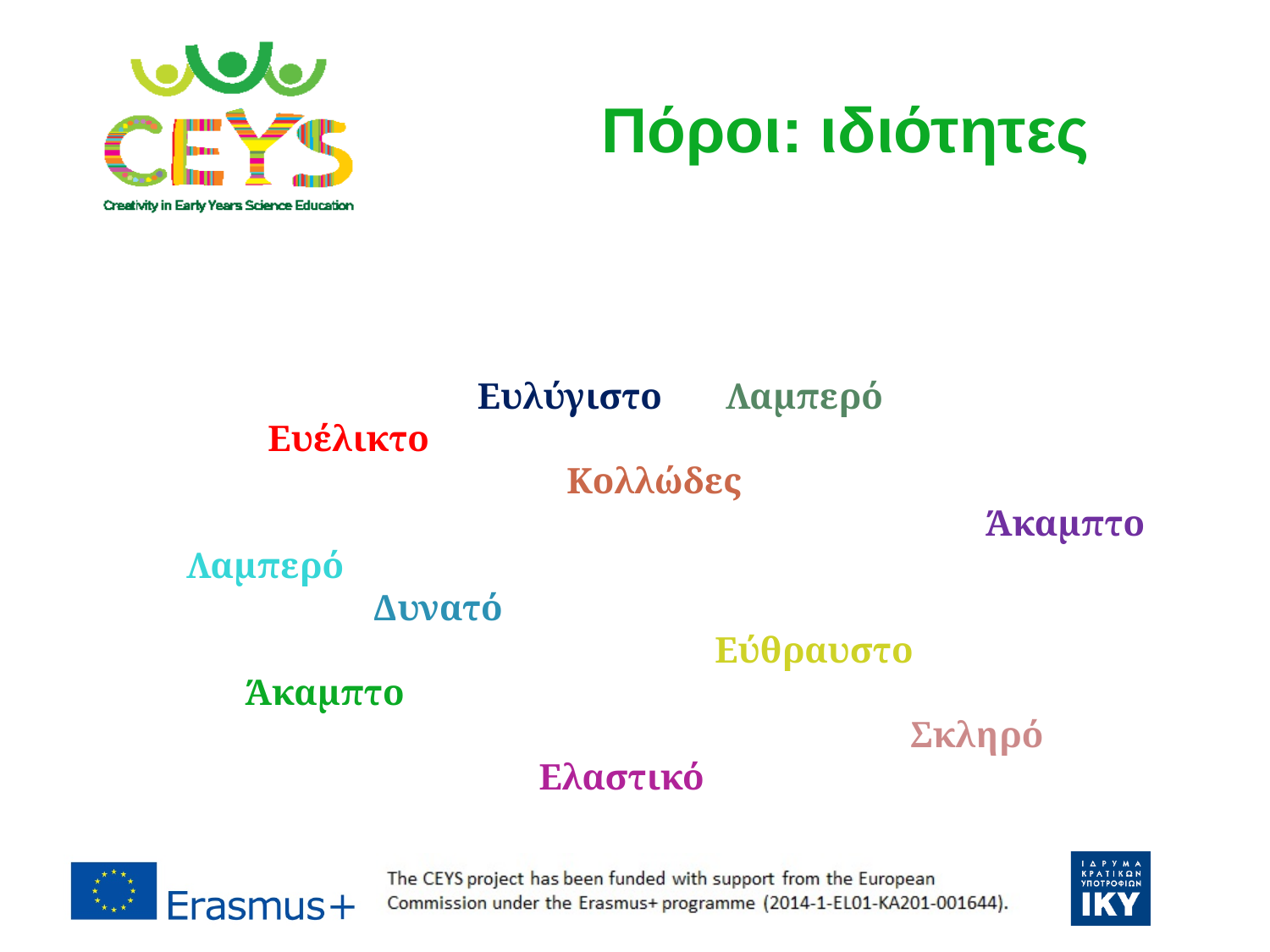

# Πόροι: ιδιότητες

                                             Ευλύγιστο         Λαμπερό
               Ευέλικτο
Κολλώδες
Άκαμπτο
   Λαμπερό
                              Δυνατό
                                                                               Εύθραυστο
           Άκαμπτο
                                                                                                           Σκληρό
                                                Ελαστικό